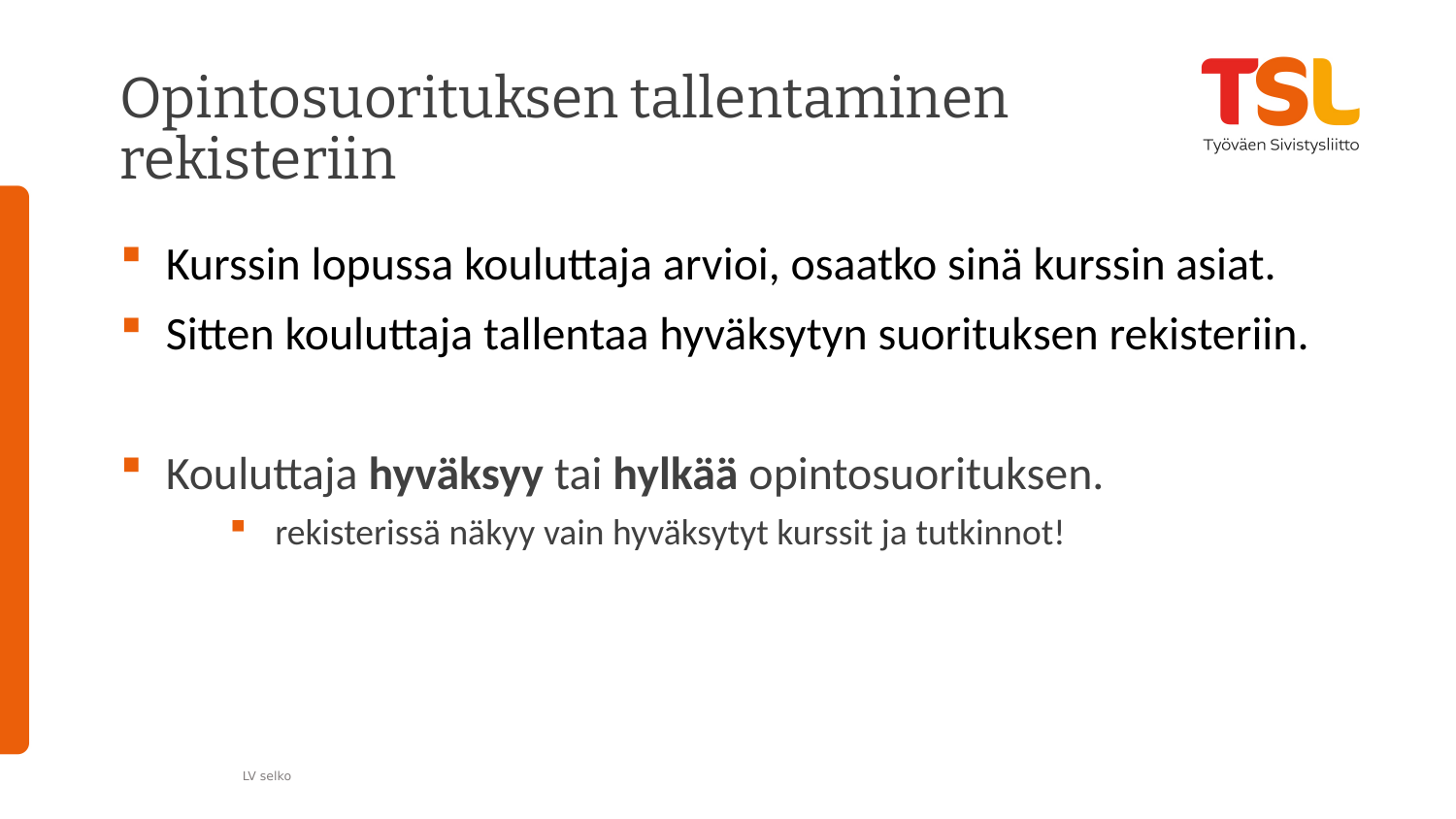

# Opintosuorituksen tallentaminen rekisteriin
Kurssin lopussa kouluttaja arvioi, osaatko sinä kurssin asiat.
Sitten kouluttaja tallentaa hyväksytyn suorituksen rekisteriin.

Kouluttaja hyväksyy tai hylkää opintosuorituksen.
rekisterissä näkyy vain hyväksytyt kurssit ja tutkinnot!

LV selko